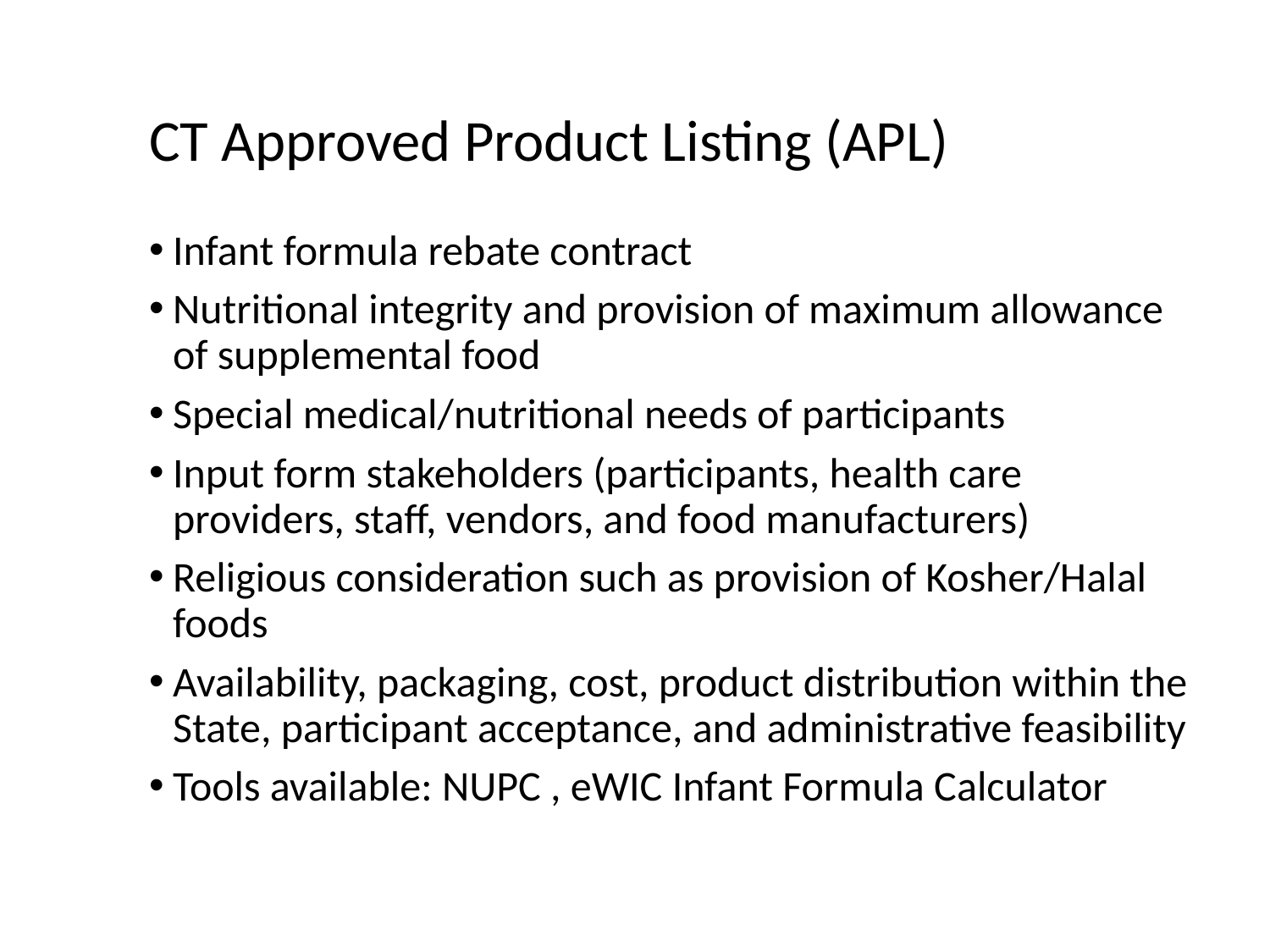

# CT Approved Product Listing (APL)
Infant formula rebate contract
Nutritional integrity and provision of maximum allowance of supplemental food
Special medical/nutritional needs of participants
Input form stakeholders (participants, health care providers, staff, vendors, and food manufacturers)
Religious consideration such as provision of Kosher/Halal foods
Availability, packaging, cost, product distribution within the State, participant acceptance, and administrative feasibility
Tools available: NUPC , eWIC Infant Formula Calculator